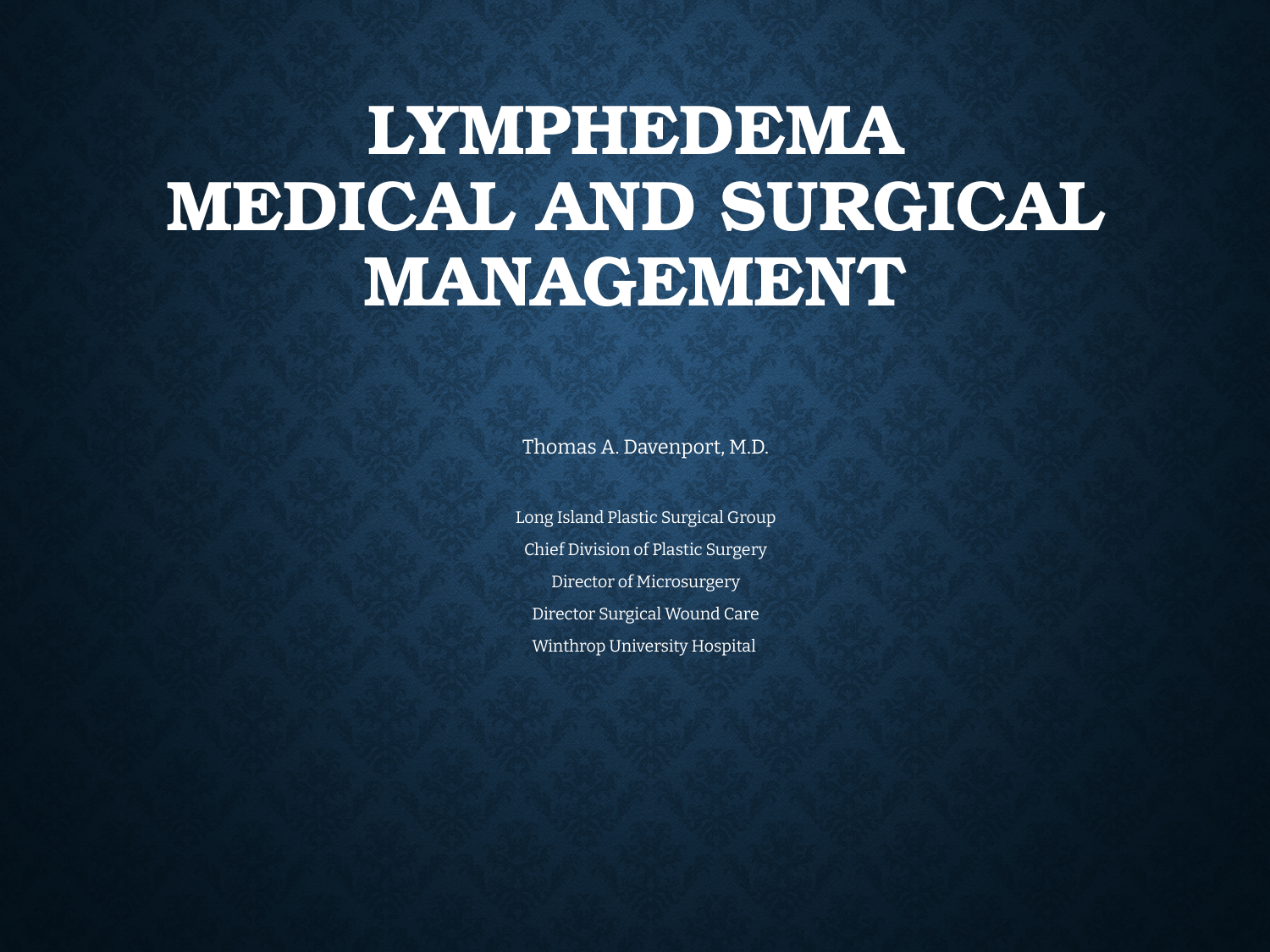

# Lymphedema Medical and Surgical Management
Thomas A. Davenport, M.D.

Long Island Plastic Surgical Group
Chief Division of Plastic Surgery
Director of Microsurgery
Director Surgical Wound Care
Winthrop University Hospital